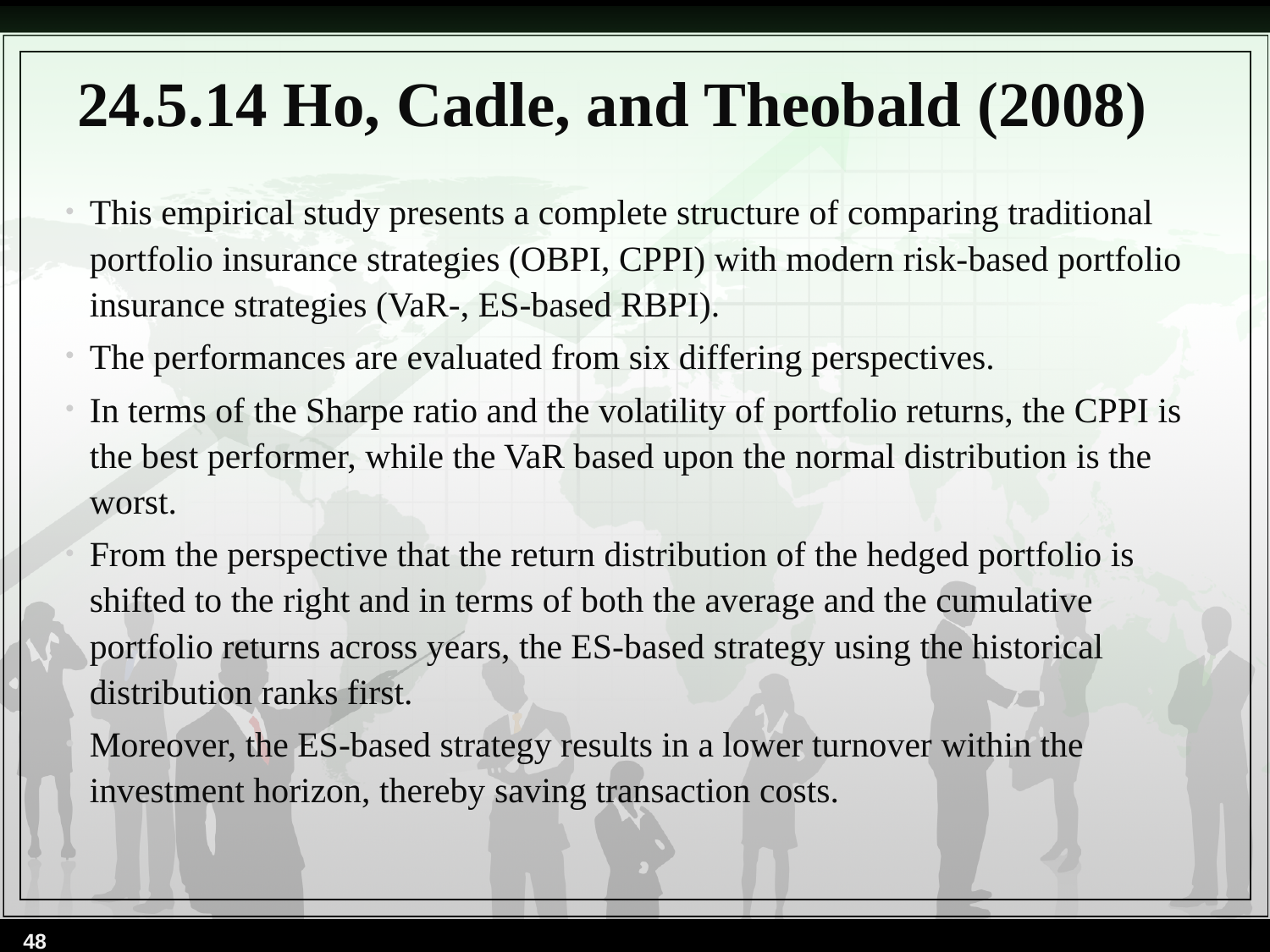

# 24.5.14 Ho, Cadle, and Theobald (2008)
This empirical study presents a complete structure of comparing traditional portfolio insurance strategies (OBPI, CPPI) with modern risk-based portfolio insurance strategies (VaR-, ES-based RBPI).
The performances are evaluated from six differing perspectives.
In terms of the Sharpe ratio and the volatility of portfolio returns, the CPPI is the best performer, while the VaR based upon the normal distribution is the worst.
From the perspective that the return distribution of the hedged portfolio is shifted to the right and in terms of both the average and the cumulative portfolio returns across years, the ES-based strategy using the historical distribution ranks first.
Moreover, the ES-based strategy results in a lower turnover within the investment horizon, thereby saving transaction costs.

48